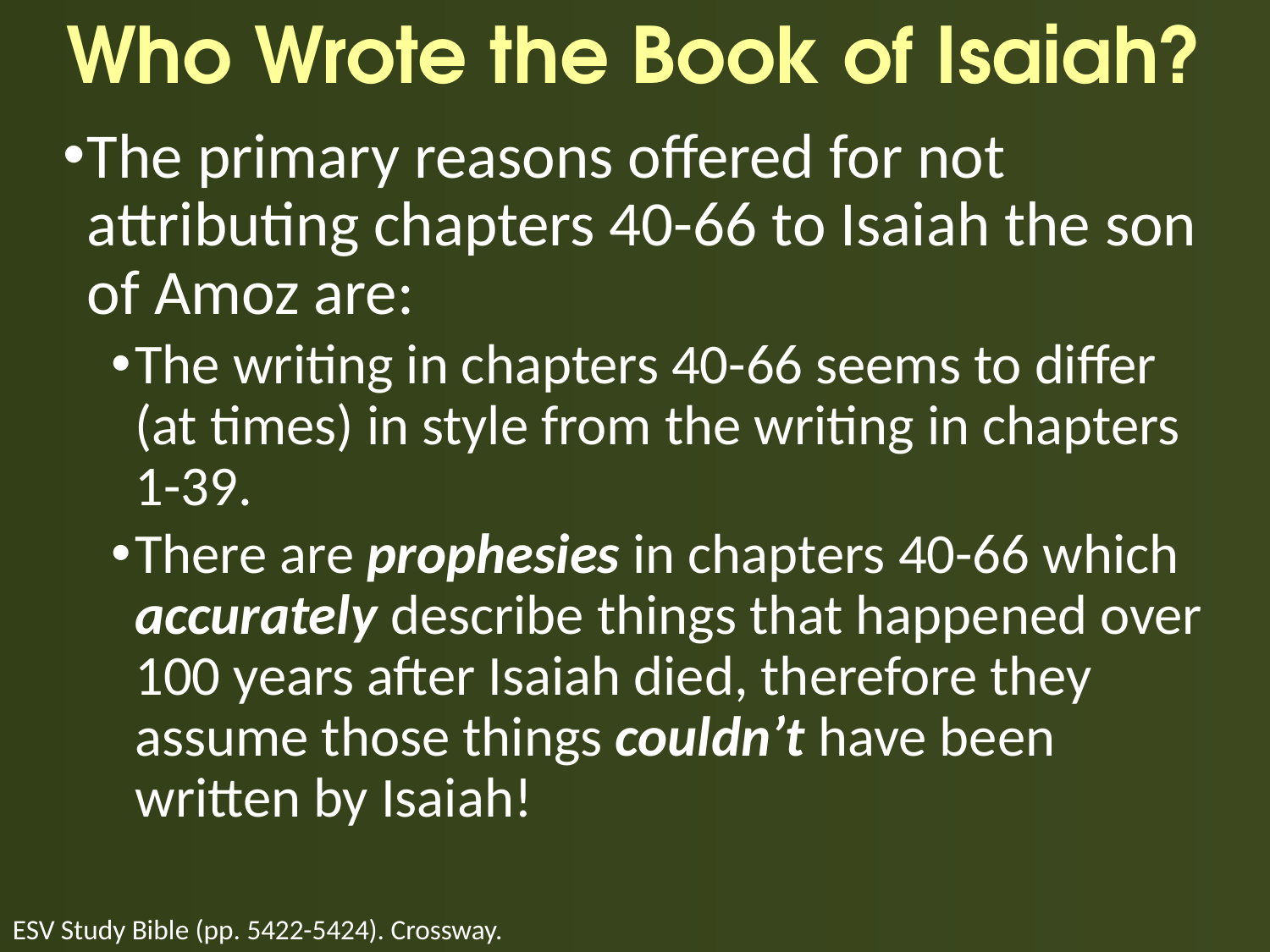

# Who Wrote the Book of Isaiah?
The primary reasons offered for not attributing chapters 40-66 to Isaiah the son of Amoz are:
The writing in chapters 40-66 seems to differ (at times) in style from the writing in chapters 1-39.
There are prophesies in chapters 40-66 which accurately describe things that happened over 100 years after Isaiah died, therefore they assume those things couldn’t have been written by Isaiah!
ESV Study Bible (pp. 5422-5424). Crossway.